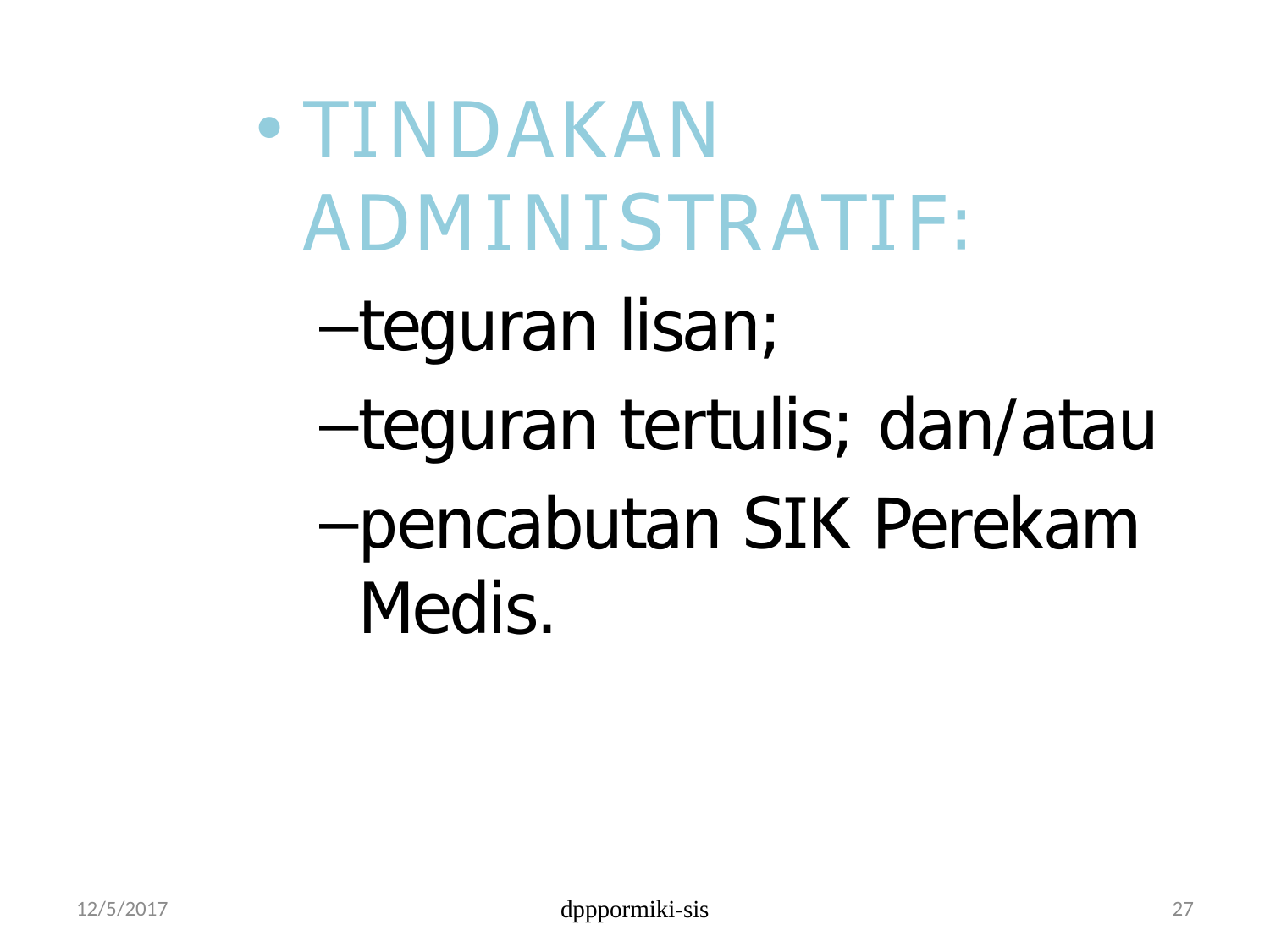

TINDAKAN ADMINISTRATIF:
teguran lisan;
teguran tertulis; dan/atau
pencabutan SIK Perekam Medis.
12/5/2017
dpppormiki-sis
27